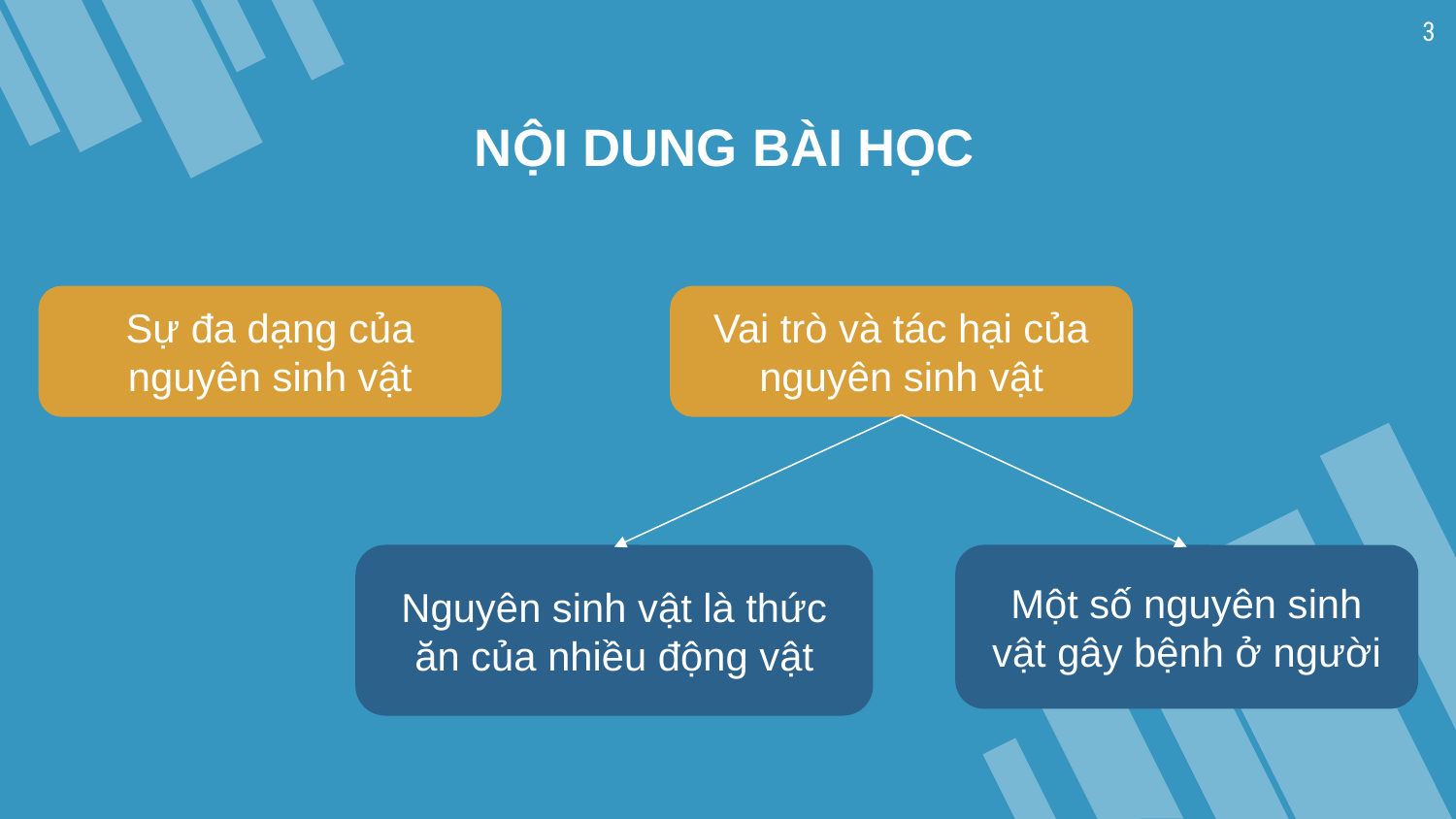

3
NỘI DUNG BÀI HỌC
Sự đa dạng của nguyên sinh vật
Vai trò và tác hại của nguyên sinh vật
Nguyên sinh vật là thức ăn của nhiều động vật
Một số nguyên sinh vật gây bệnh ở người